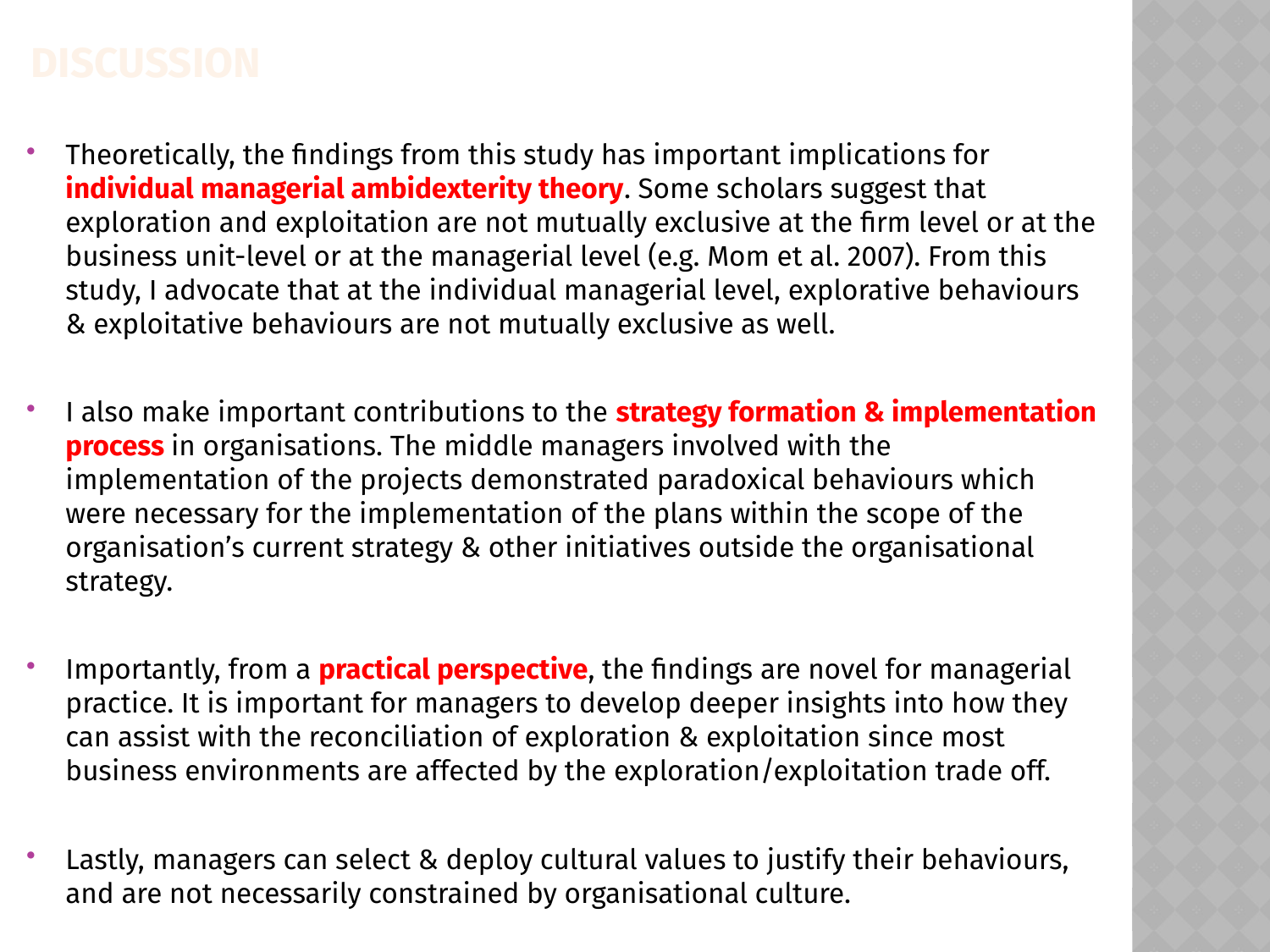

Discussion

Theoretically, the findings from this study has important implications for individual managerial ambidexterity theory. Some scholars suggest that exploration and exploitation are not mutually exclusive at the firm level or at the business unit-level or at the managerial level (e.g. Mom et al. 2007). From this study, I advocate that at the individual managerial level, explorative behaviours & exploitative behaviours are not mutually exclusive as well.

I also make important contributions to the strategy formation & implementation process in organisations. The middle managers involved with the implementation of the projects demonstrated paradoxical behaviours which were necessary for the implementation of the plans within the scope of the organisation’s current strategy & other initiatives outside the organisational strategy.

Importantly, from a practical perspective, the findings are novel for managerial practice. It is important for managers to develop deeper insights into how they can assist with the reconciliation of exploration & exploitation since most business environments are affected by the exploration/exploitation trade off.

Lastly, managers can select & deploy cultural values to justify their behaviours, and are not necessarily constrained by organisational culture.